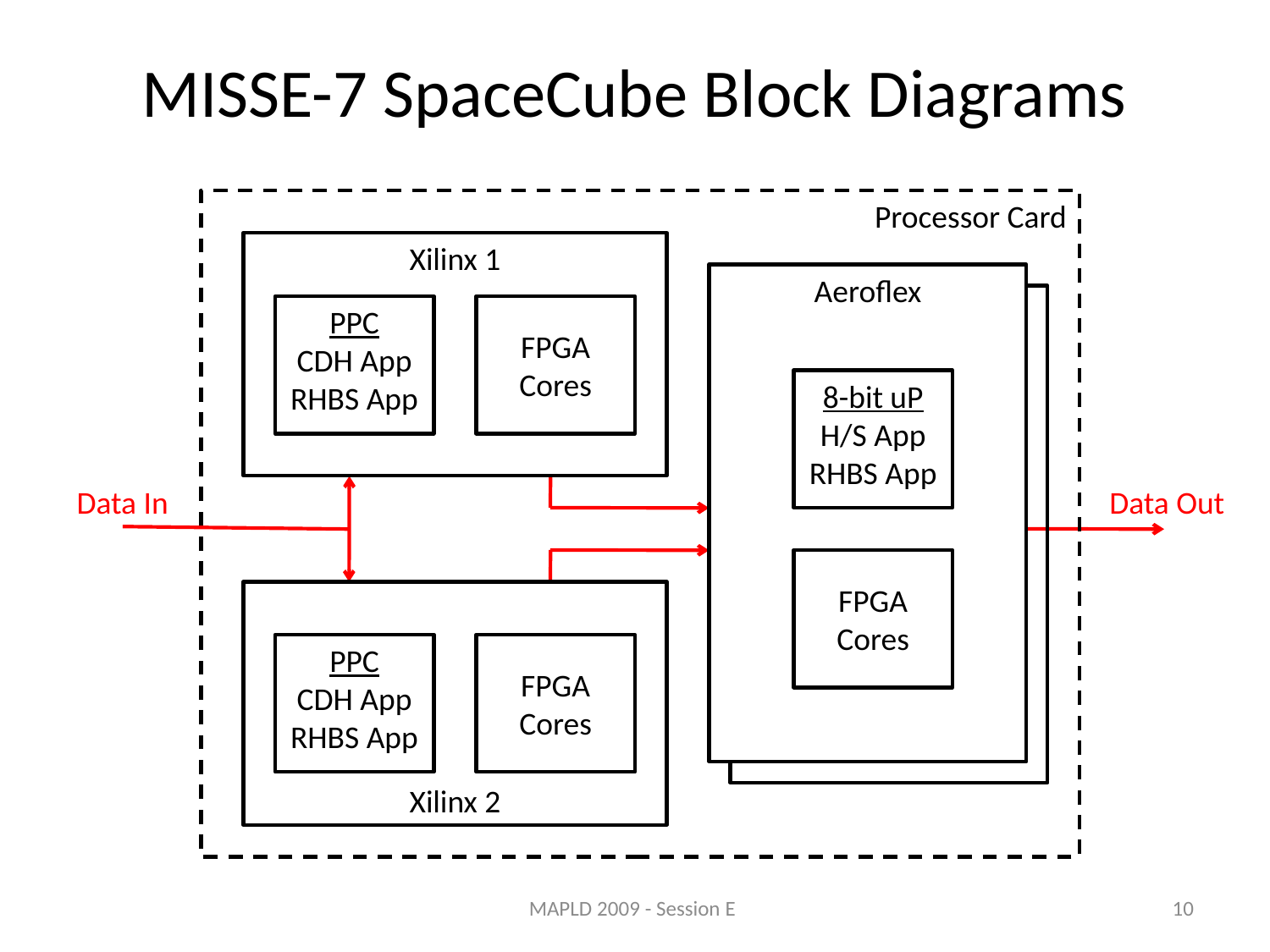

MISSE-7 SpaceCube Block Diagrams
Processor Card
Xilinx 1
Aeroflex

PPC
CDH App
RHBS App
FPGA Cores
8-bit uP
H/S App
RHBS App
FPGA Cores
Xilinx 2
PPC
CDH App
RHBS App
FPGA Cores
Data In
Data Out
MAPLD 2009 - Session E
10